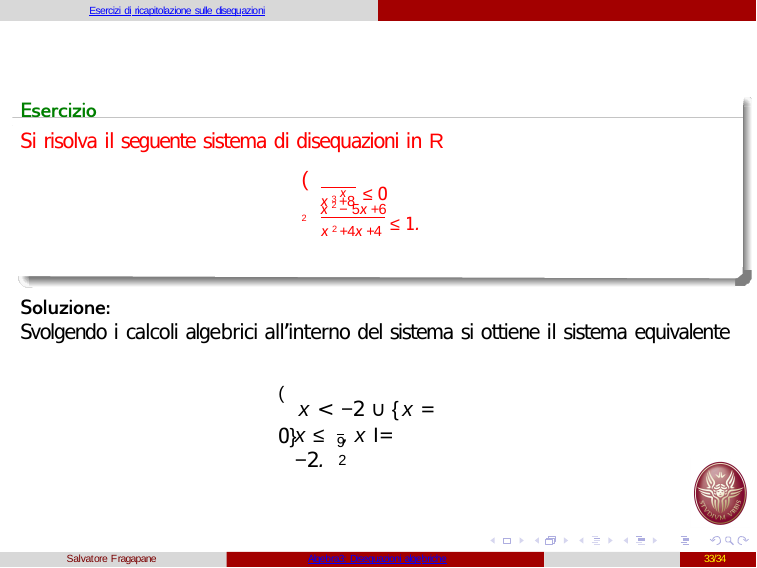

Esercizi di ricapitolazione sulle disequazioni

Esercizio

Si risolva il seguente sistema di disequazioni in R
(  x 2
x 3 +8  ≤ 0

x 2 −5x +6
x 2 +4x +4  ≤ 1.

Soluzione:
Svolgendo i calcoli algebrici all’interno del sistema si ottiene il sistema equivalente
(x < −2 ∪ {x = 0}
2
x ≤   , x I= −2.
9

Salvatore Fragapane
Algebra3: Disequazioni algebriche
33/34